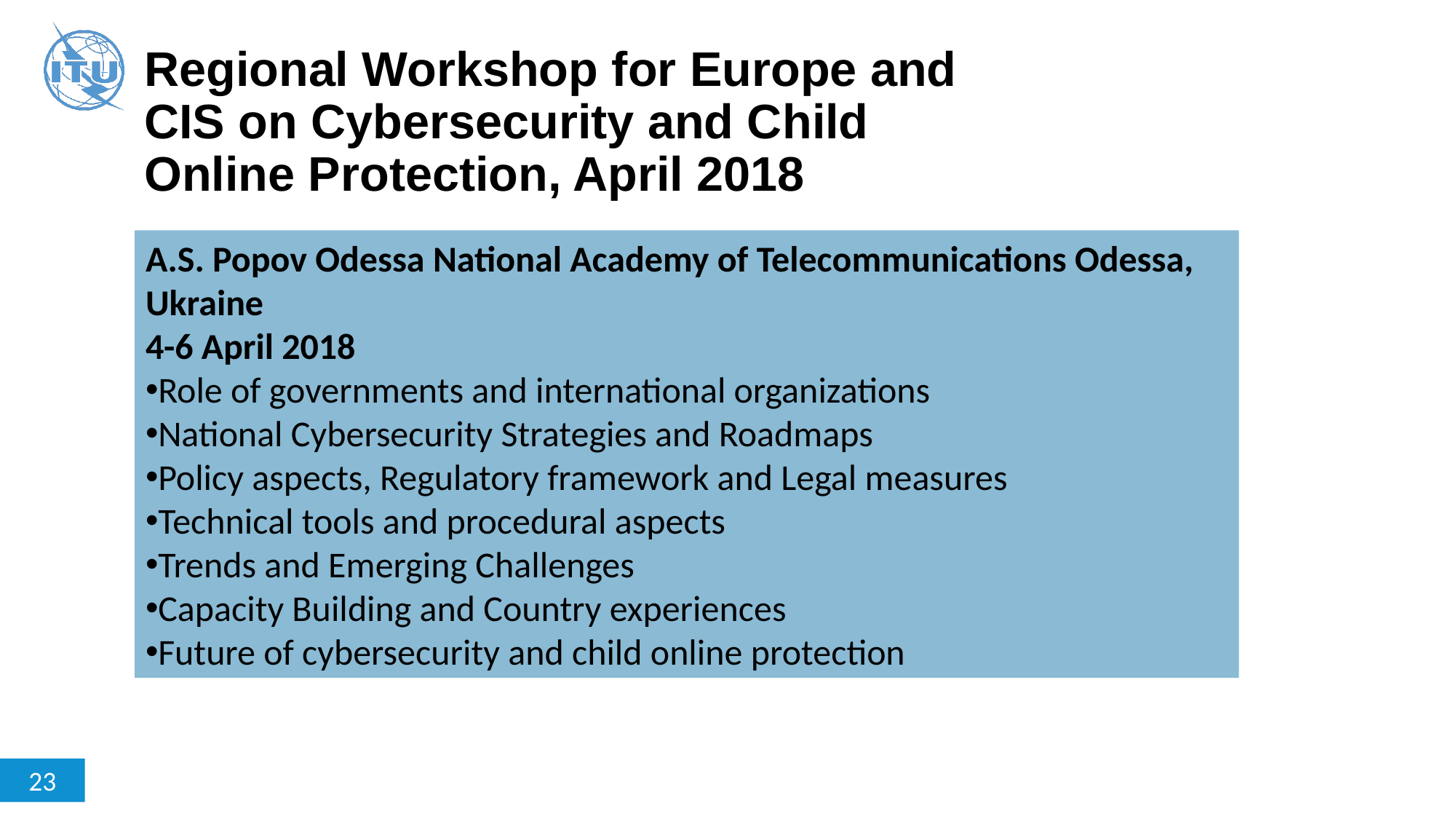

# Regional Workshop for Europe and CIS on Cybersecurity and Child Online Protection, April 2018
A.S. Popov Odessa National Academy of Telecommunications Odessa, Ukraine
4-6 April 2018
Role of governments and international organizations
National Cybersecurity Strategies and Roadmaps
Policy aspects, Regulatory framework and Legal measures
Technical tools and procedural aspects
Trends and Emerging Challenges
Capacity Building and Country experiences
Future of cybersecurity and child online protection
23